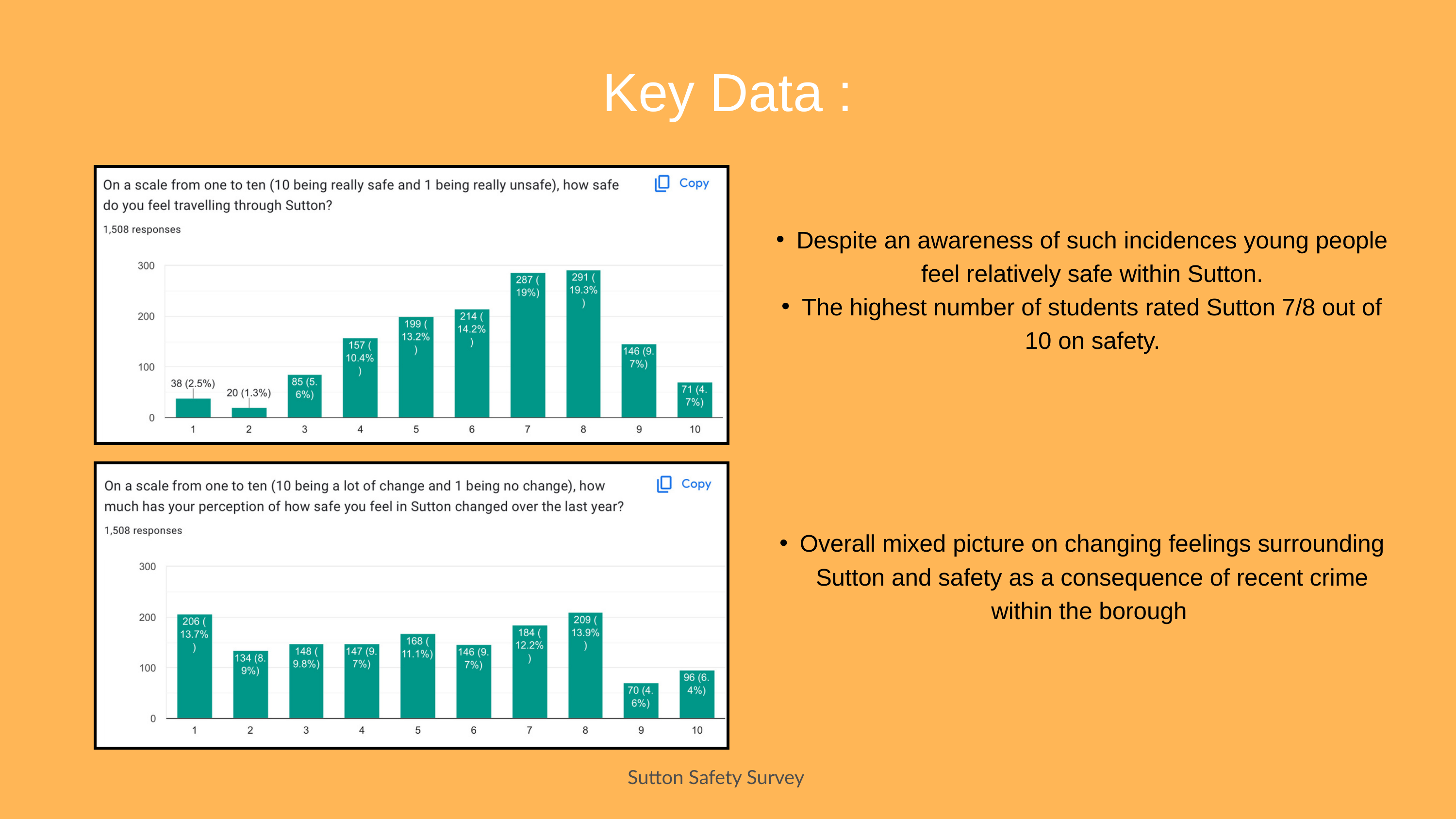

Key Data :

Despite an awareness of such incidences young people feel relatively safe within Sutton.
The highest number of students rated Sutton 7/8 out of 10 on safety.

Overall mixed picture on changing feelings surrounding Sutton and safety as a consequence of recent crime within the borough
Sutton Safety Survey